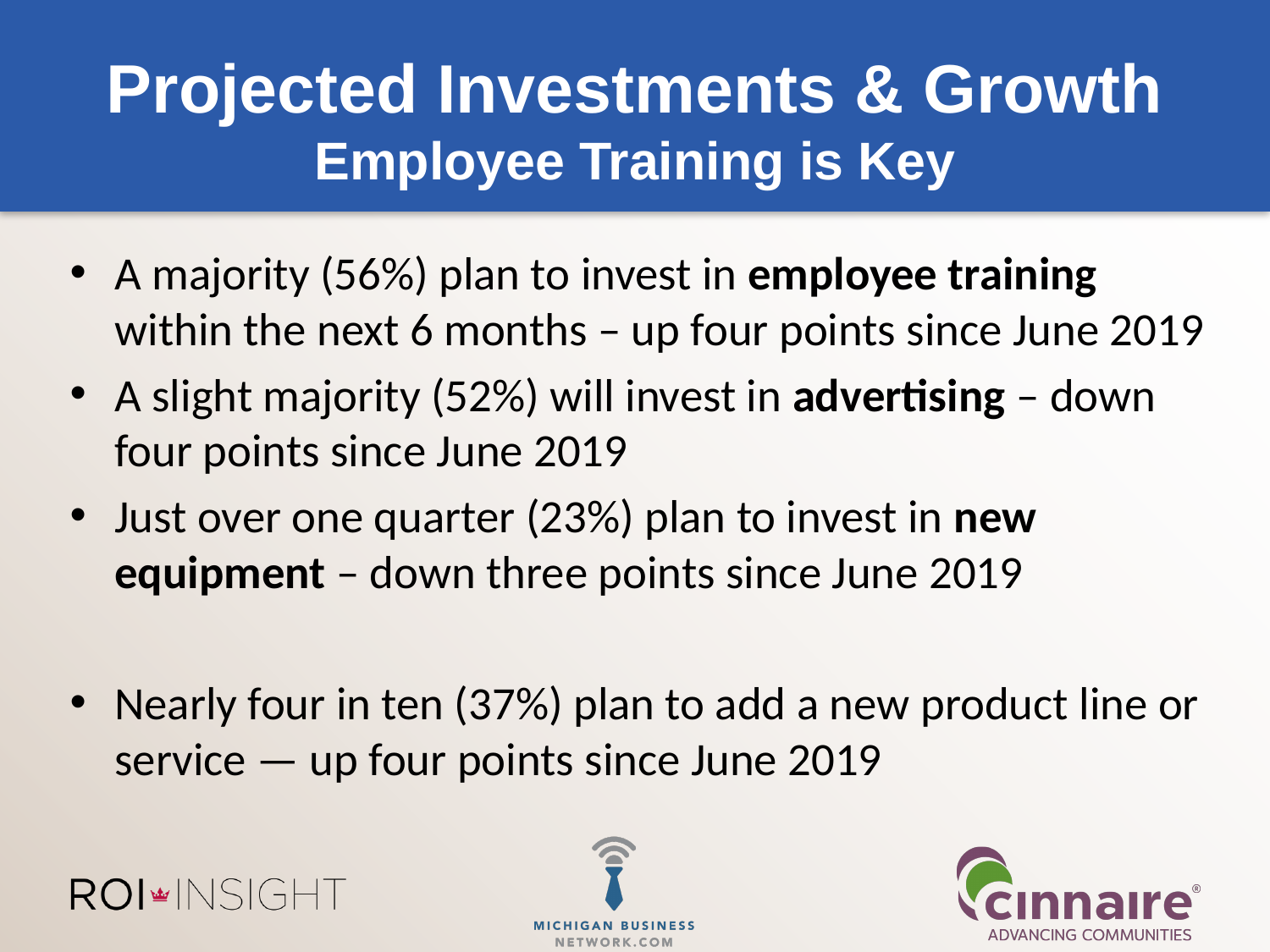

# Projected Investments & Growth Employee Training is Key
A majority (56%) plan to invest in employee training within the next 6 months – up four points since June 2019
A slight majority (52%) will invest in advertising – down four points since June 2019
Just over one quarter (23%) plan to invest in new equipment – down three points since June 2019

Nearly four in ten (37%) plan to add a new product line or service — up four points since June 2019